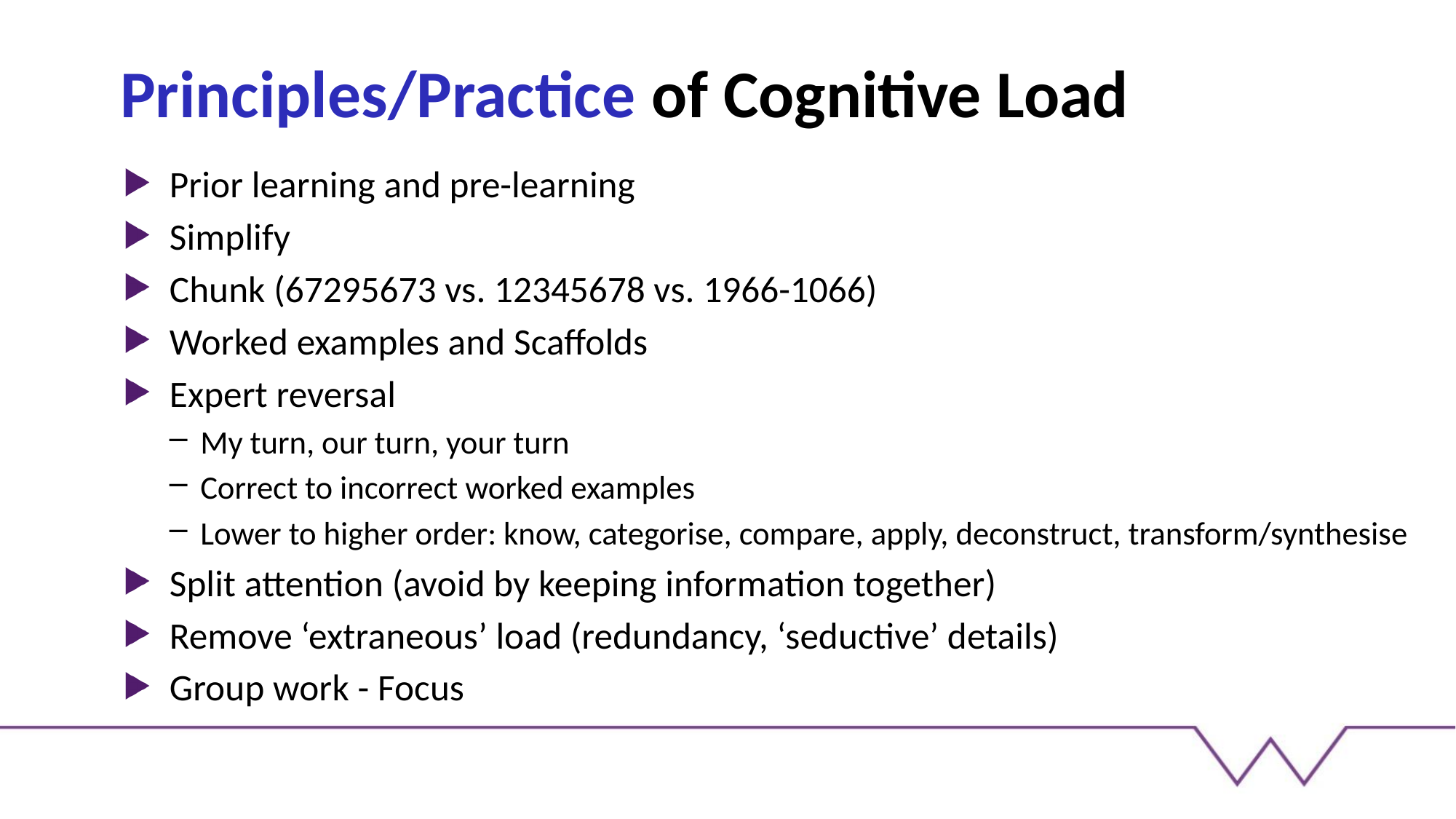

# Principles/Practice of Cognitive Load
Prior learning and pre-learning
Simplify
Chunk (67295673 vs. 12345678 vs. 1966-1066)
Worked examples and Scaffolds
Expert reversal
My turn, our turn, your turn
Correct to incorrect worked examples
Lower to higher order: know, categorise, compare, apply, deconstruct, transform/synthesise
Split attention (avoid by keeping information together)
Remove ‘extraneous’ load (redundancy, ‘seductive’ details)
Group work - Focus